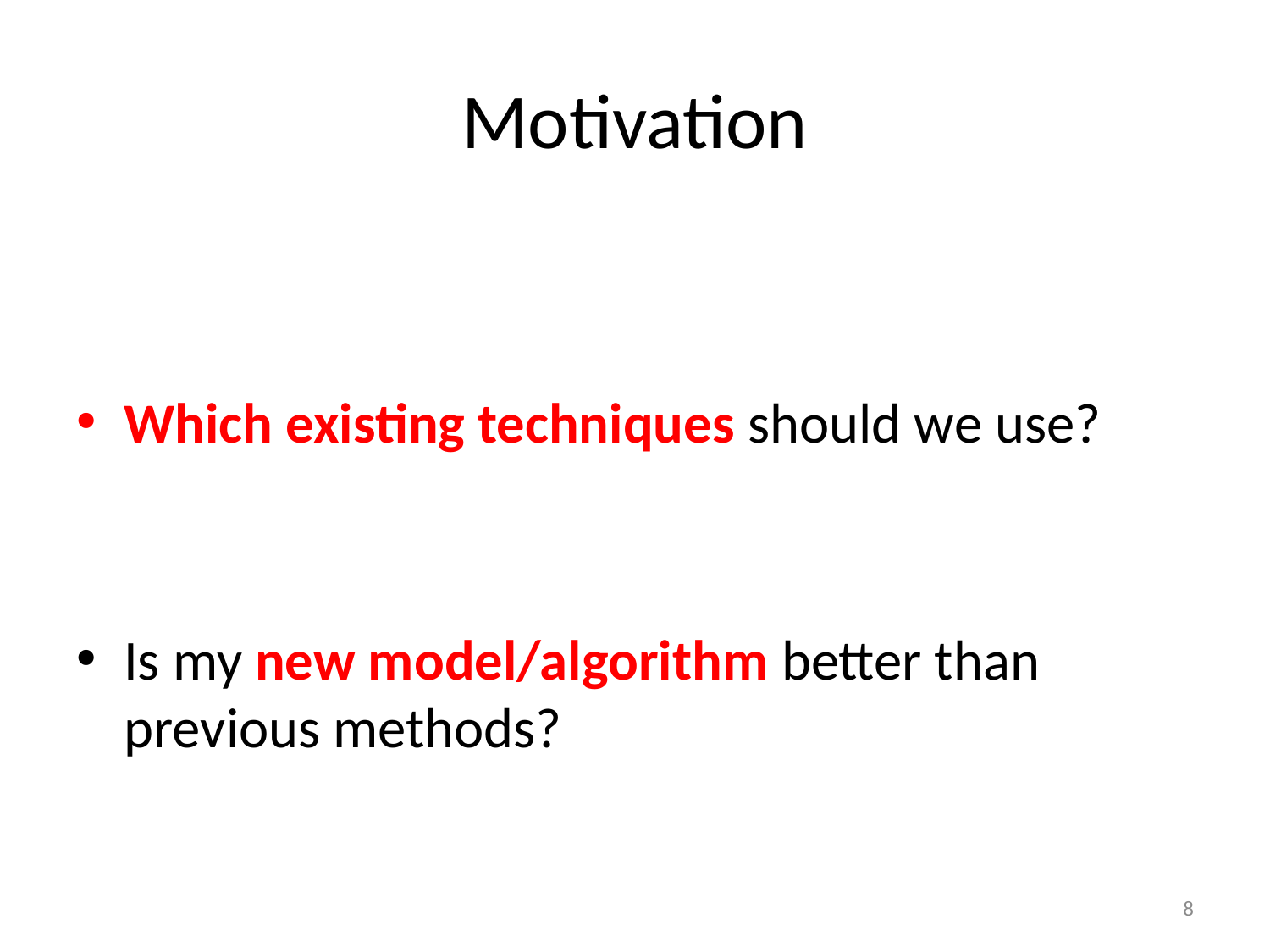

# Motivation

Which existing techniques should we use?

Is my new model/algorithm better than previous methods?
8